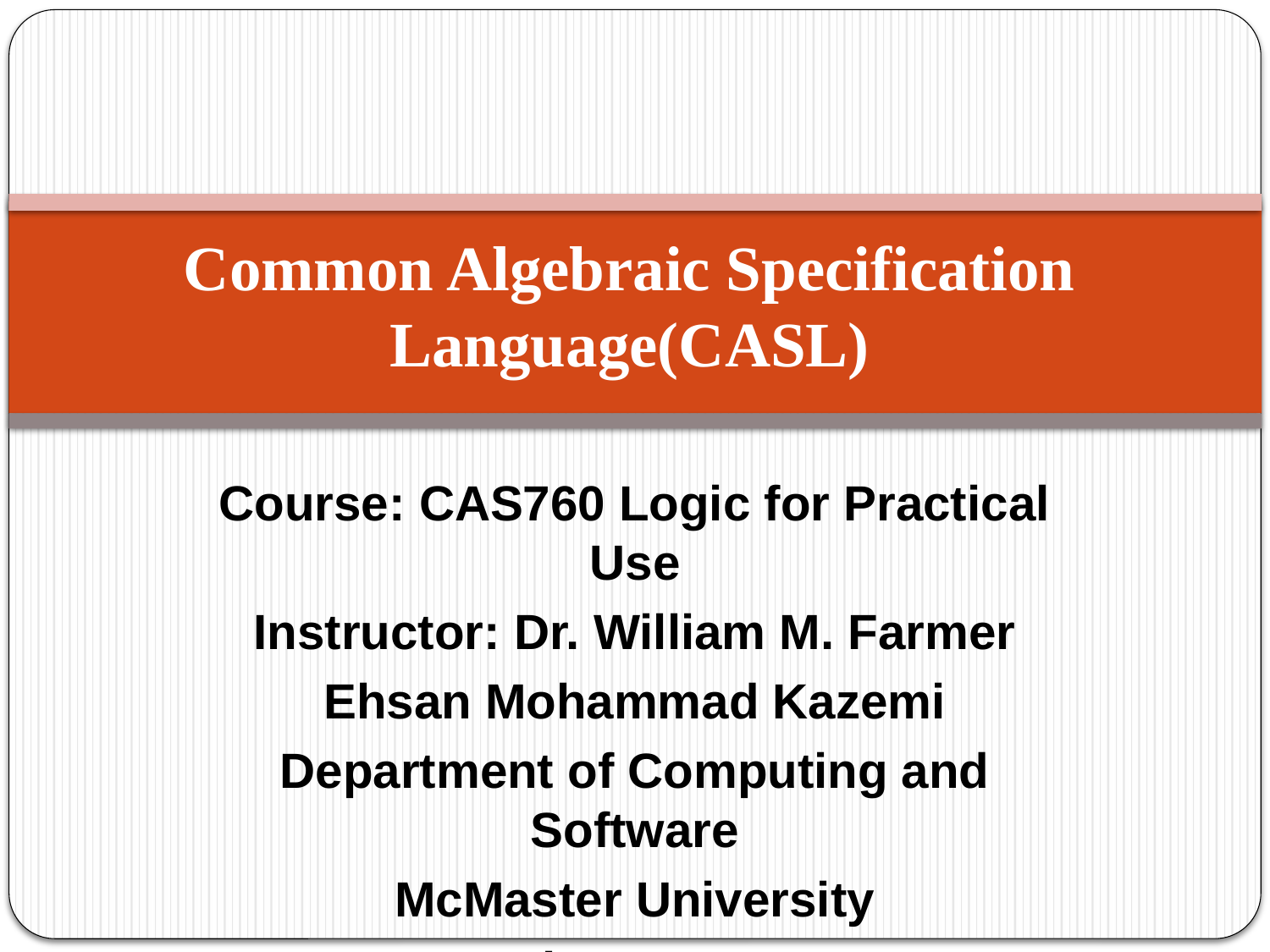

# Common Algebraic Specification Language(CASL)
Course: CAS760 Logic for Practical Use
Instructor: Dr. William M. Farmer
Ehsan Mohammad Kazemi
Department of Computing and Software
McMaster University
Winter 2010